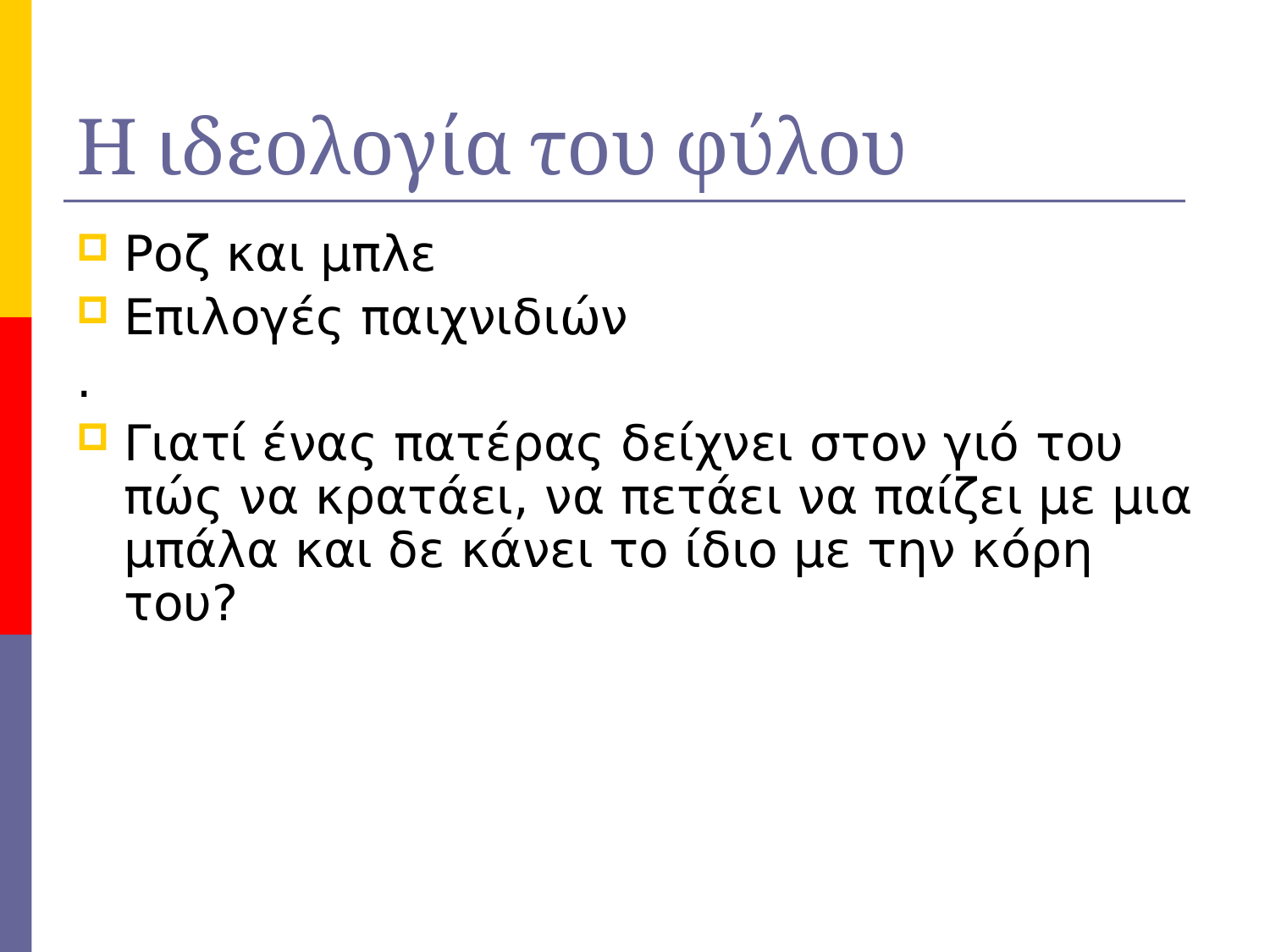

# Η ιδεολογία του φύλου
Ροζ και μπλε
Επιλογές παιχνιδιών
.
Γιατί ένας πατέρας δείχνει στον γιό του πώς να κρατάει, να πετάει να παίζει με μια μπάλα και δε κάνει το ίδιο με την κόρη του?